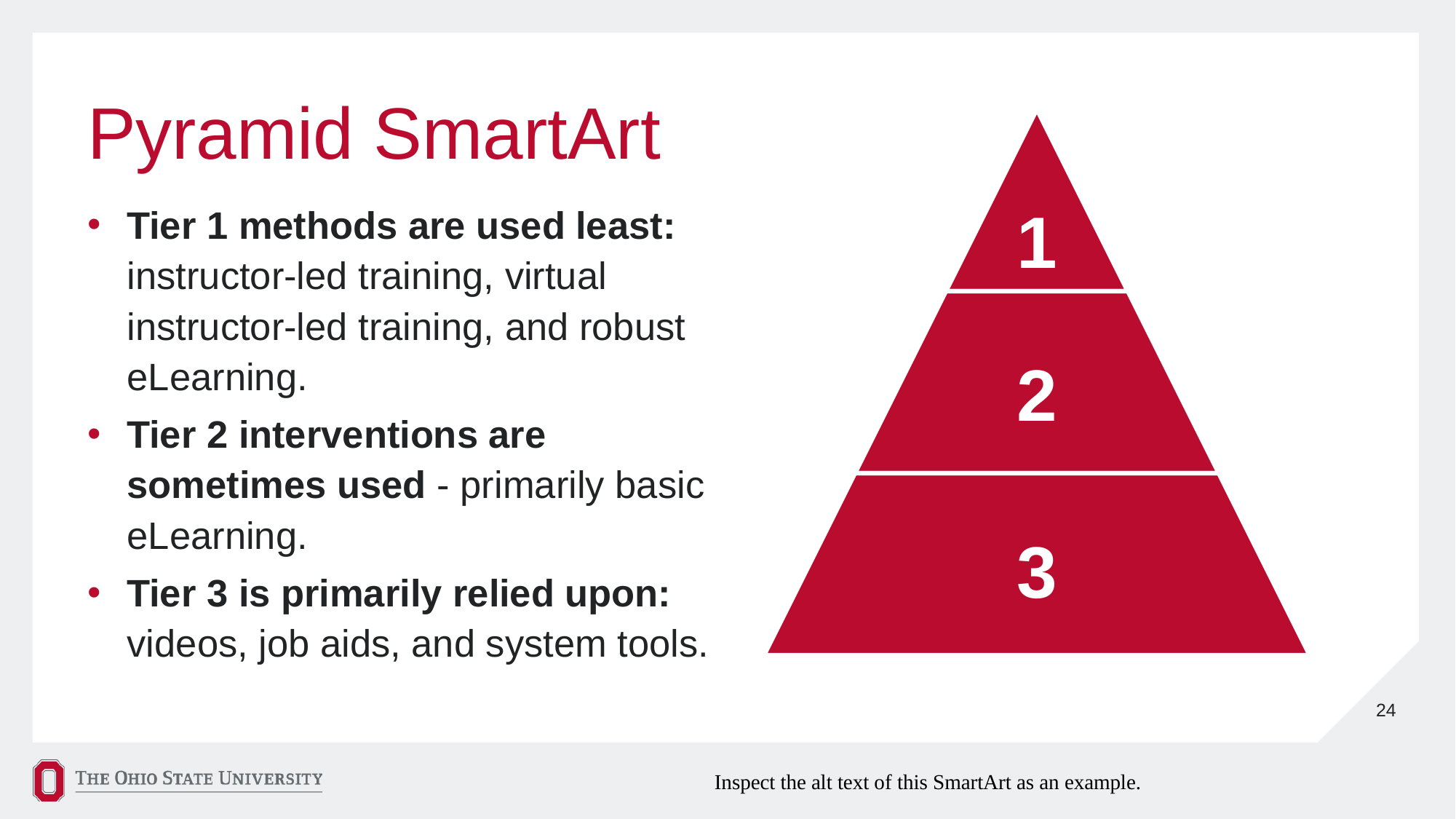

# Pyramid SmartArt
1
2
3
Tier 1 methods are used least: instructor-led training, virtual instructor-led training, and robust eLearning.
Tier 2 interventions are sometimes used - primarily basic eLearning.
Tier 3 is primarily relied upon: videos, job aids, and system tools.
24
Inspect the alt text of this SmartArt as an example.